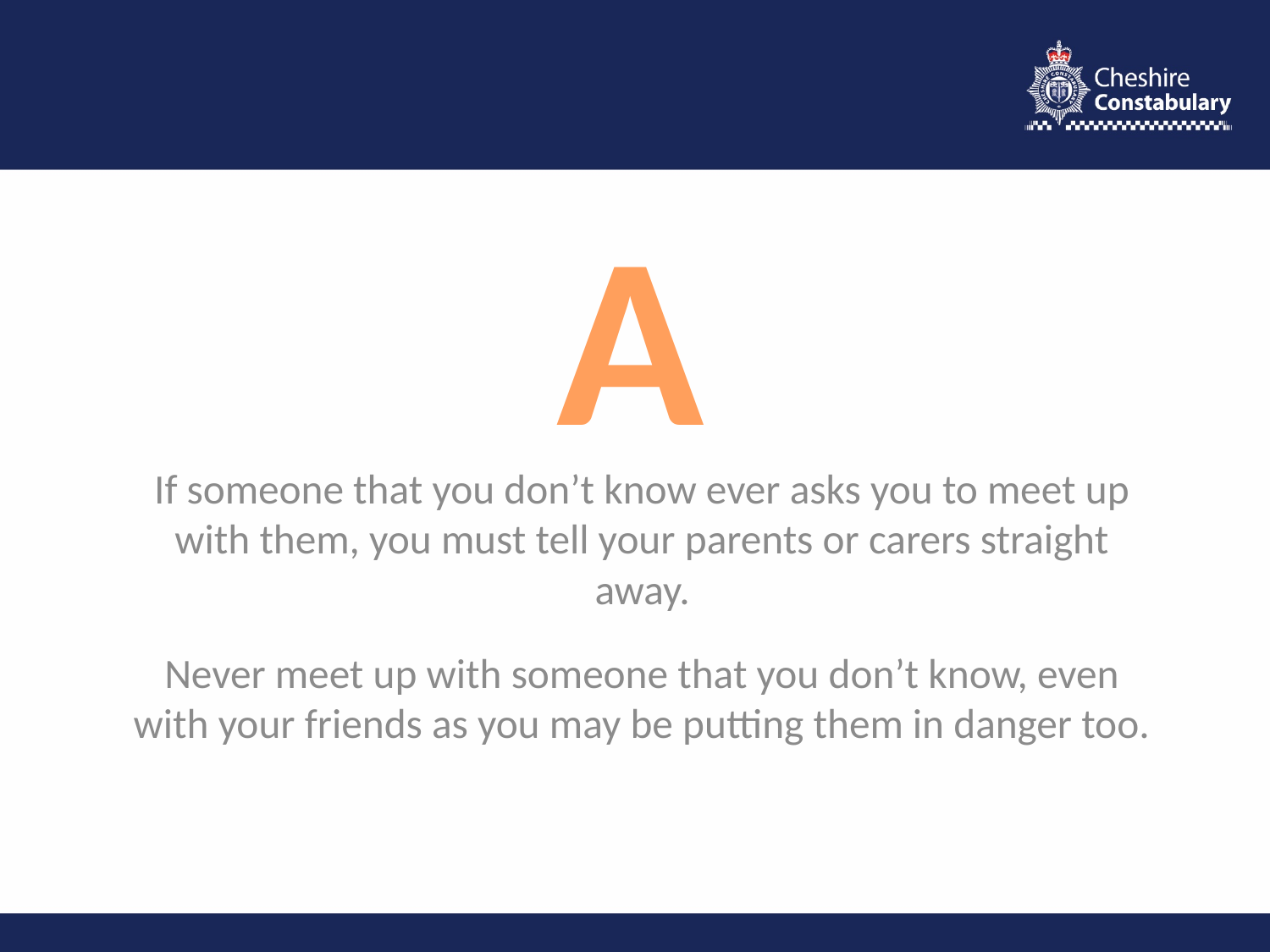

A
If someone that you don’t know ever asks you to meet up with them, you must tell your parents or carers straight away.

Never meet up with someone that you don’t know, even with your friends as you may be putting them in danger too.